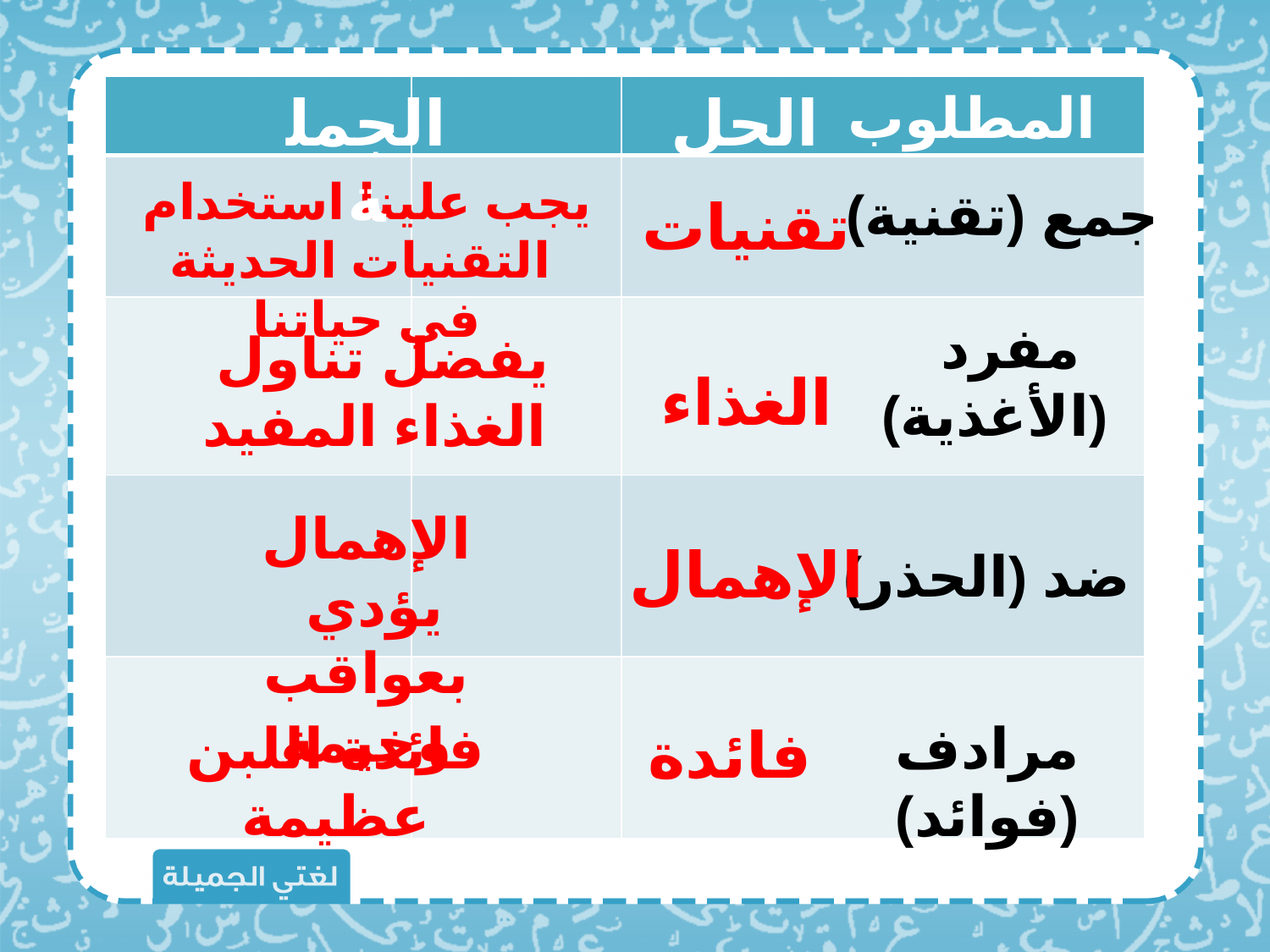

|  |  |  |
| --- | --- | --- |
|  |  |  |
|  |  |  |
|  |  |  |
|  |  |  |
الجملة
المطلوب
الحل
يجب علينا استخدام
 التقنيات الحديثة في حياتنا
جمع (تقنية)
تقنيات
مفرد
 (الأغذية)
يفضل تناول
الغذاء المفيد
الغذاء
الإهمال يؤدي
بعواقب وخيمة
الإهمال
ضد (الحذر)
فائدة اللبن عظيمة
مرادف (فوائد)
فائدة